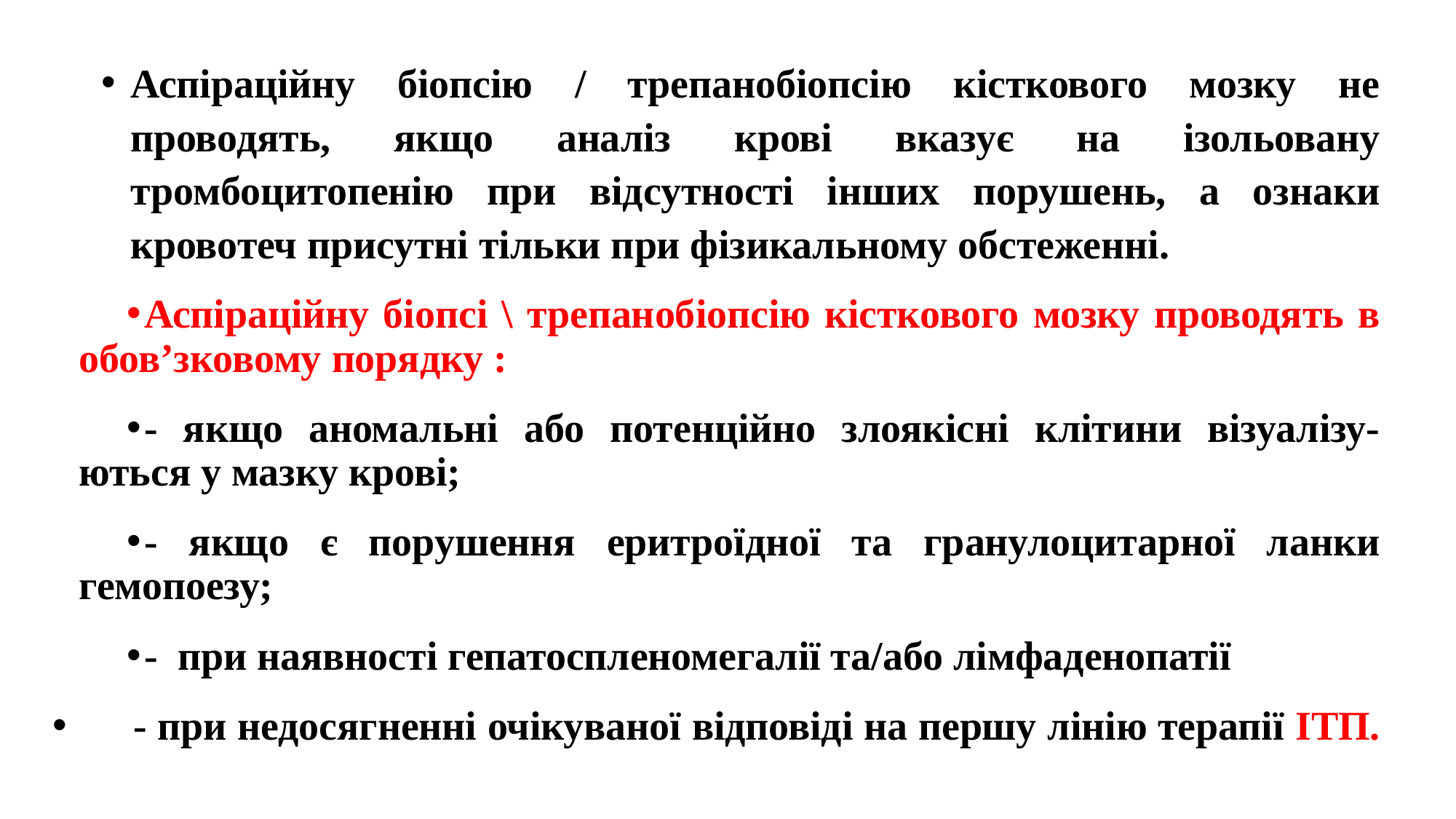

Аспіраційну біопсію / трепанобіопсію кісткового мозку не проводять, якщо аналіз крові вказує на ізольовану тромбоцитопенію при відсутності інших порушень, а ознаки кровотеч присутні тільки при фізикальному обстеженні.
Аспіраційну біопсі \ трепанобіопсію кісткового мозку проводять в обов’зковому порядку :
- якщо аномальні або потенційно злоякісні клітини візуалізу-ються у мазку крові;
- якщо є порушення еритроїдної та гранулоцитарної ланки гемопоезу;
-  при наявності гепатоспленомегалії та/або лімфаденопатії
     - при недосягненні очікуваної відповіді на першу лінію терапії ІТП.